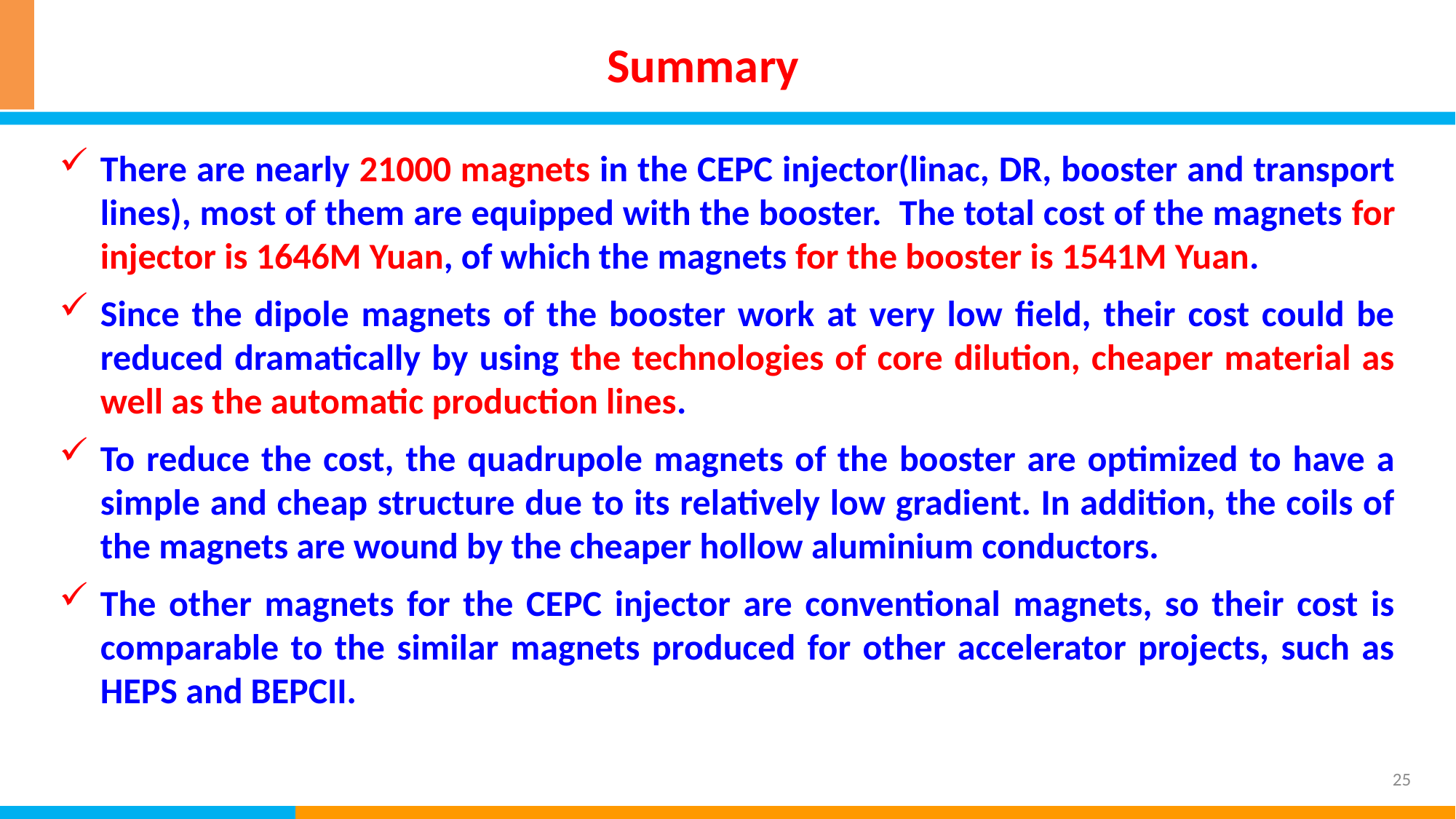

Summary
There are nearly 21000 magnets in the CEPC injector(linac, DR, booster and transport lines), most of them are equipped with the booster.  The total cost of the magnets for injector is 1646M Yuan, of which the magnets for the booster is 1541M Yuan.
Since the dipole magnets of the booster work at very low field, their cost could be reduced dramatically by using the technologies of core dilution, cheaper material as well as the automatic production lines.
To reduce the cost, the quadrupole magnets of the booster are optimized to have a simple and cheap structure due to its relatively low gradient. In addition, the coils of the magnets are wound by the cheaper hollow aluminium conductors.
The other magnets for the CEPC injector are conventional magnets, so their cost is comparable to the similar magnets produced for other accelerator projects, such as HEPS and BEPCII.
25